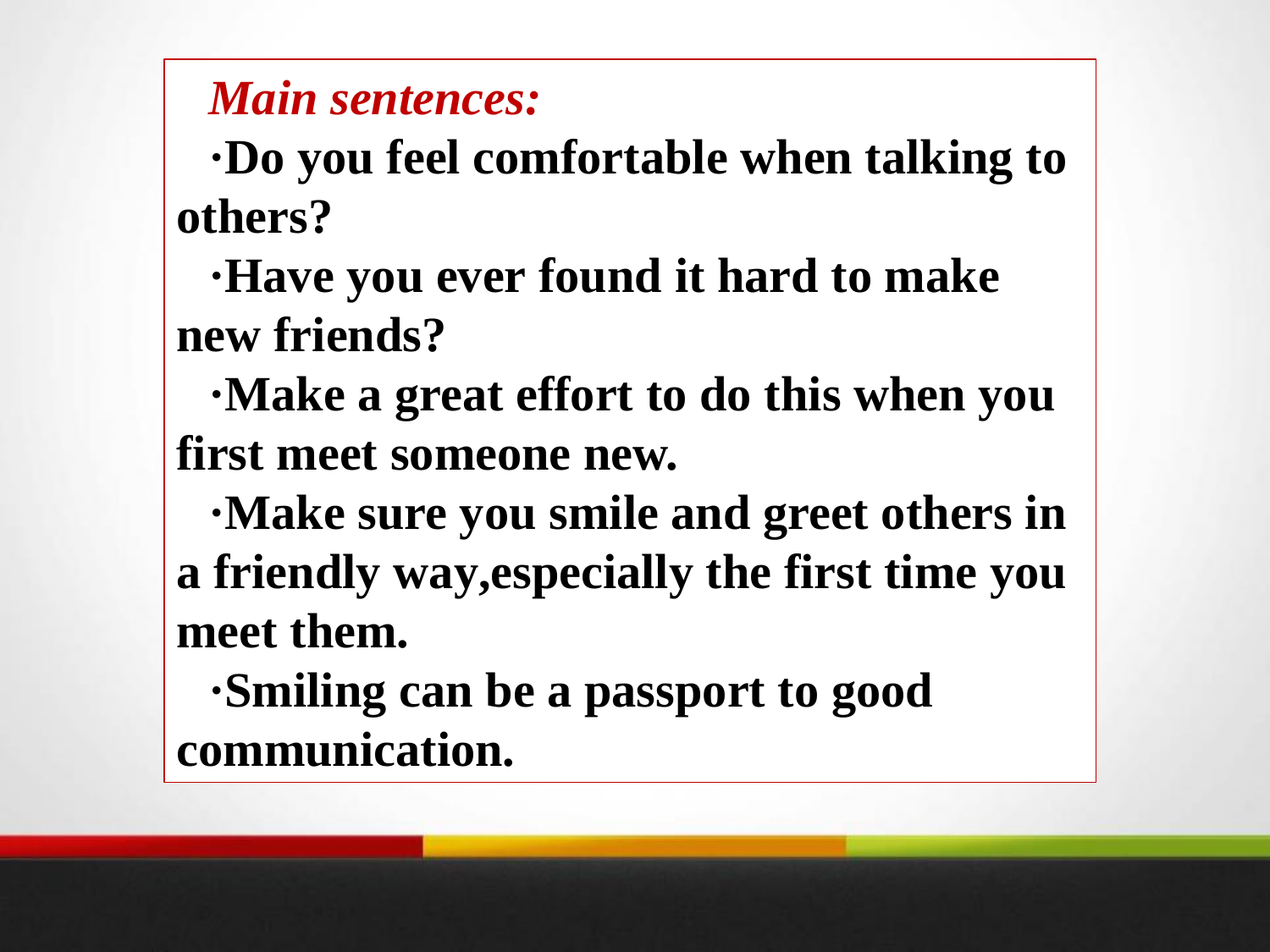

Main sentences:
·Do you feel comfortable when talking to others?
·Have you ever found it hard to make new friends?
·Make a great effort to do this when you first meet someone new.
·Make sure you smile and greet others in a friendly way,especially the first time you meet them.
·Smiling can be a passport to good communication.